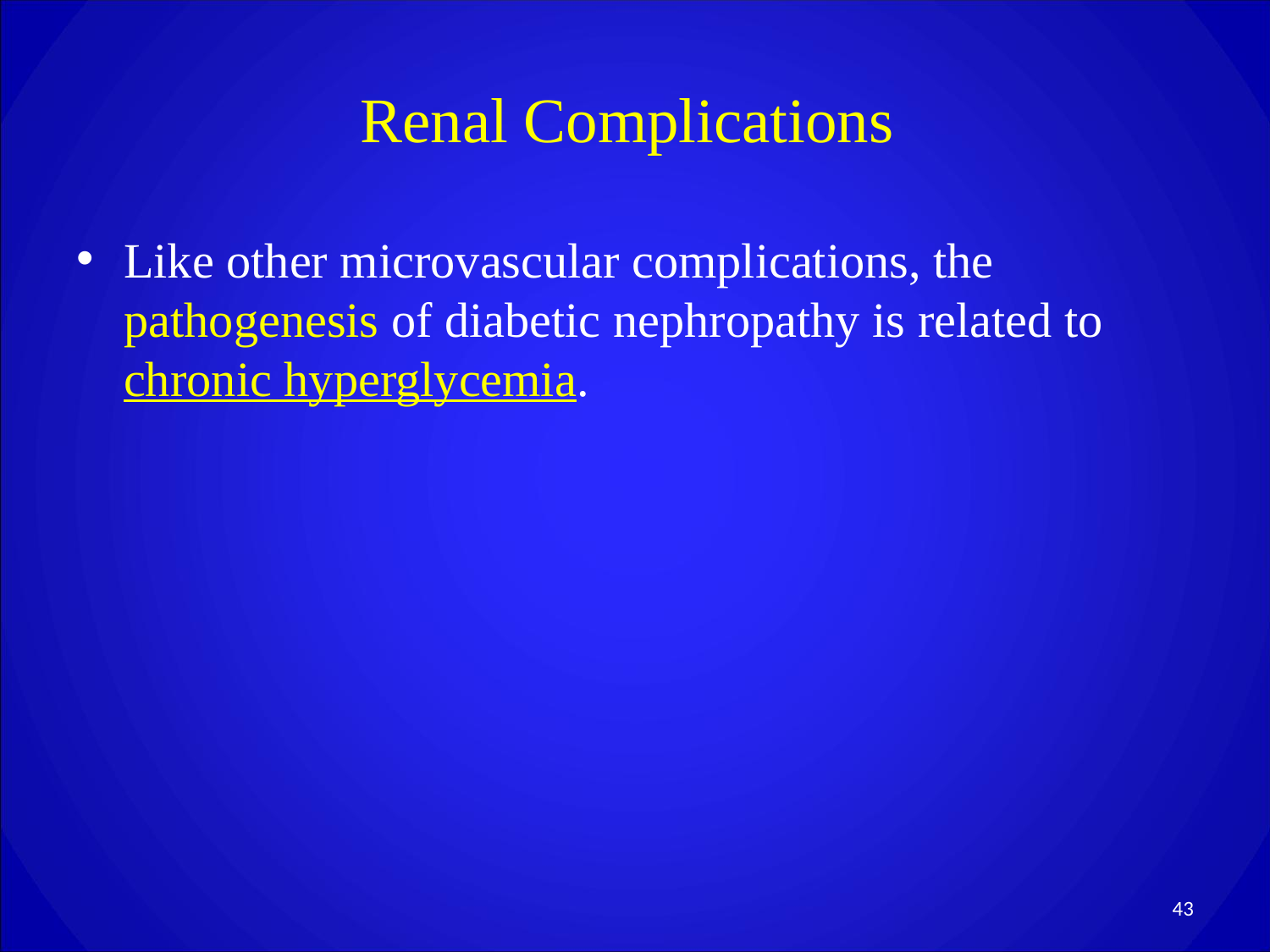

# Renal Complications
Like other microvascular complications, the pathogenesis of diabetic nephropathy is related to chronic hyperglycemia.
43